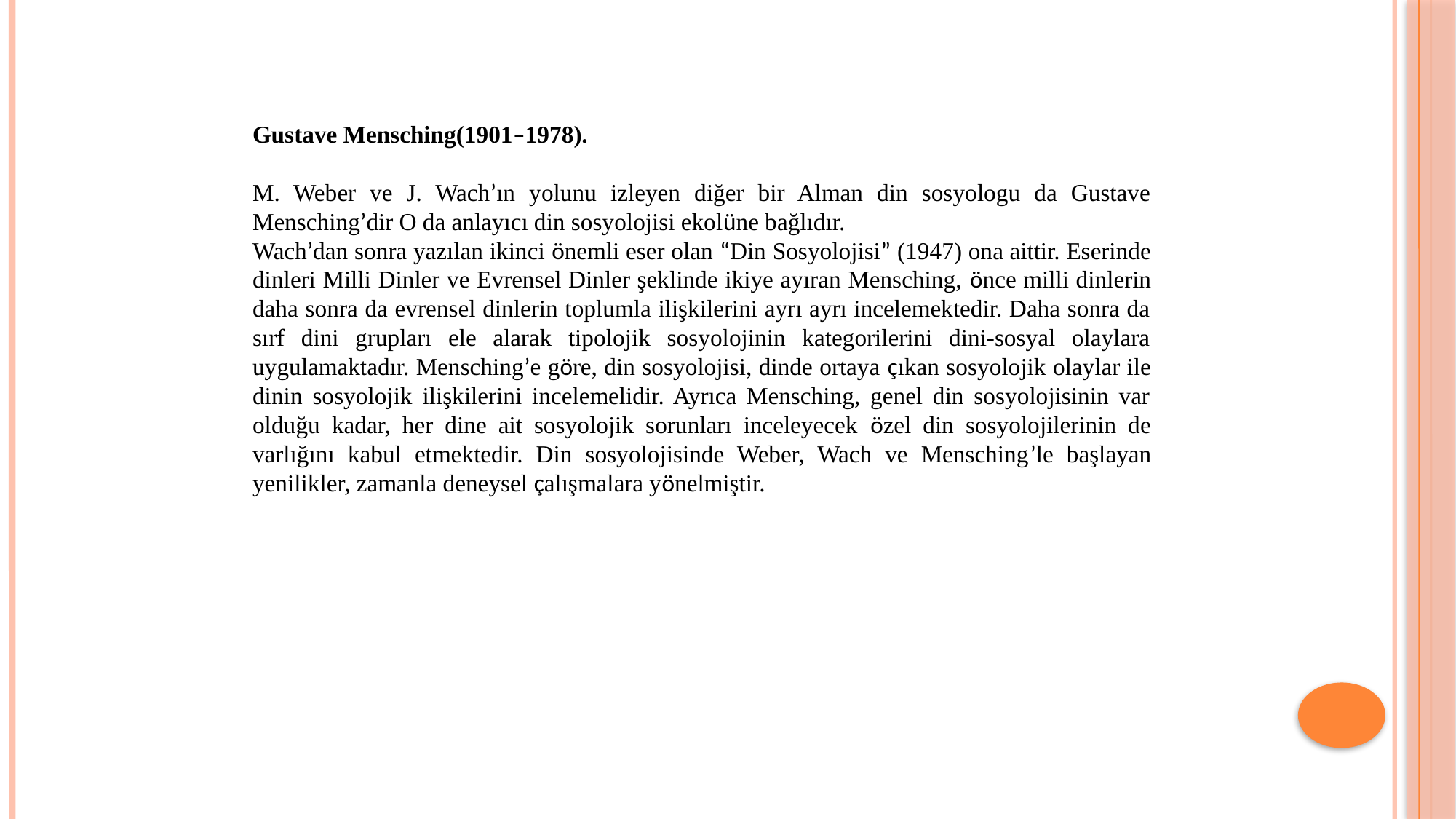

Gustave Mensching(1901–1978).

M. Weber ve J. Wach’ın yolunu izleyen diğer bir Alman din sosyologu da Gustave Mensching’dir O da anlayıcı din sosyolojisi ekolüne bağlıdır.
Wach’dan sonra yazılan ikinci önemli eser olan “Din Sosyolojisi” (1947) ona aittir. Eserinde dinleri Milli Dinler ve Evrensel Dinler şeklinde ikiye ayıran Mensching, önce milli dinlerin daha sonra da evrensel dinlerin toplumla ilişkilerini ayrı ayrı incelemektedir. Daha sonra da sırf dini grupları ele alarak tipolojik sosyolojinin kategorilerini dini-sosyal olaylara uygulamaktadır. Mensching’e göre, din sosyolojisi, dinde ortaya çıkan sosyolojik olaylar ile dinin sosyolojik ilişkilerini incelemelidir. Ayrıca Mensching, genel din sosyolojisinin var olduğu kadar, her dine ait sosyolojik sorunları inceleyecek özel din sosyolojilerinin de varlığını kabul etmektedir. Din sosyolojisinde Weber, Wach ve Mensching’le başlayan yenilikler, zamanla deneysel çalışmalara yönelmiştir.